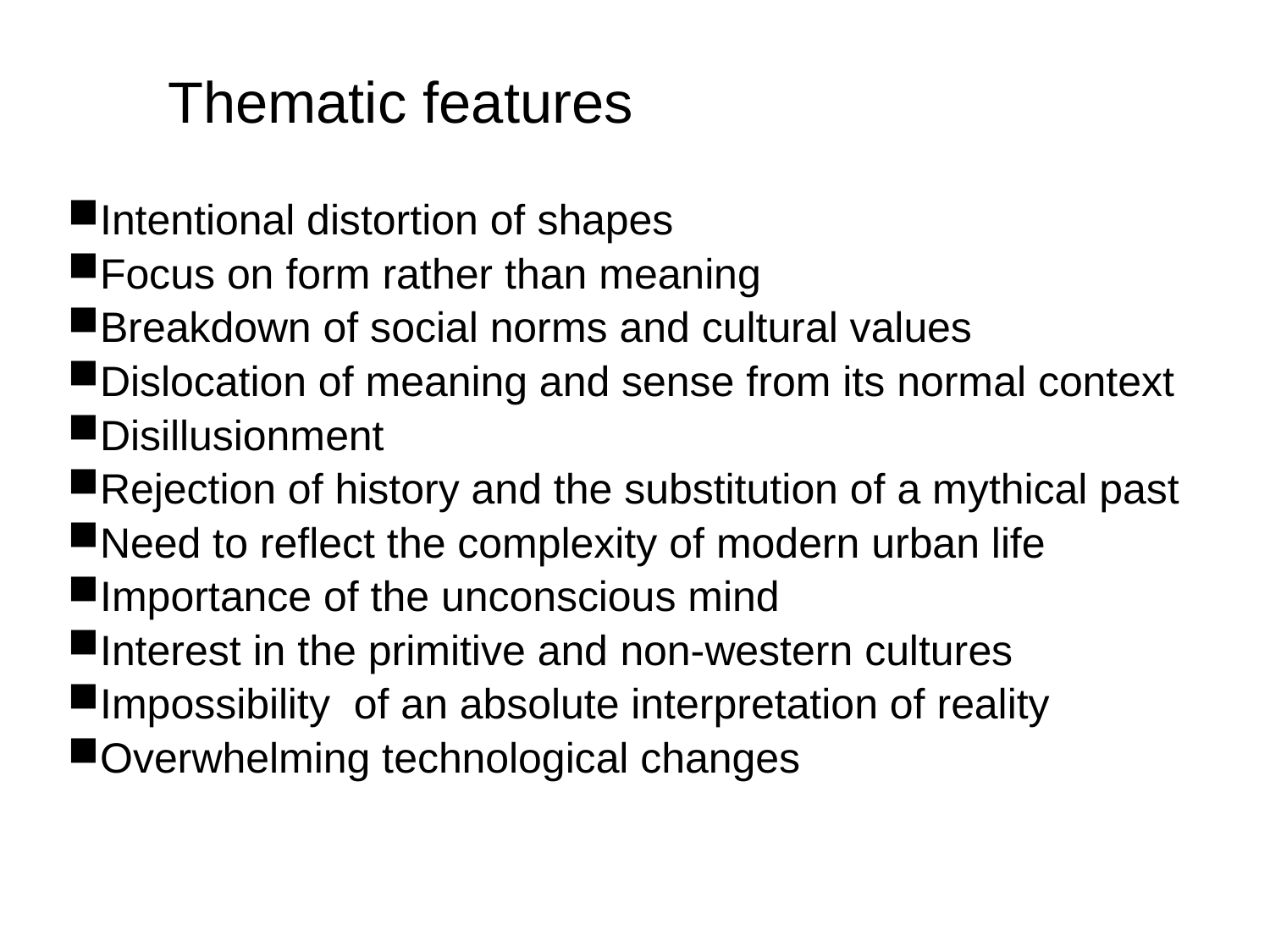

# Thematic features
Intentional distortion of shapes
Focus on form rather than meaning
Breakdown of social norms and cultural values
Dislocation of meaning and sense from its normal context
Disillusionment
Rejection of history and the substitution of a mythical past
Need to reflect the complexity of modern urban life
Importance of the unconscious mind
Interest in the primitive and non-western cultures
Impossibility  of an absolute interpretation of reality
Overwhelming technological changes